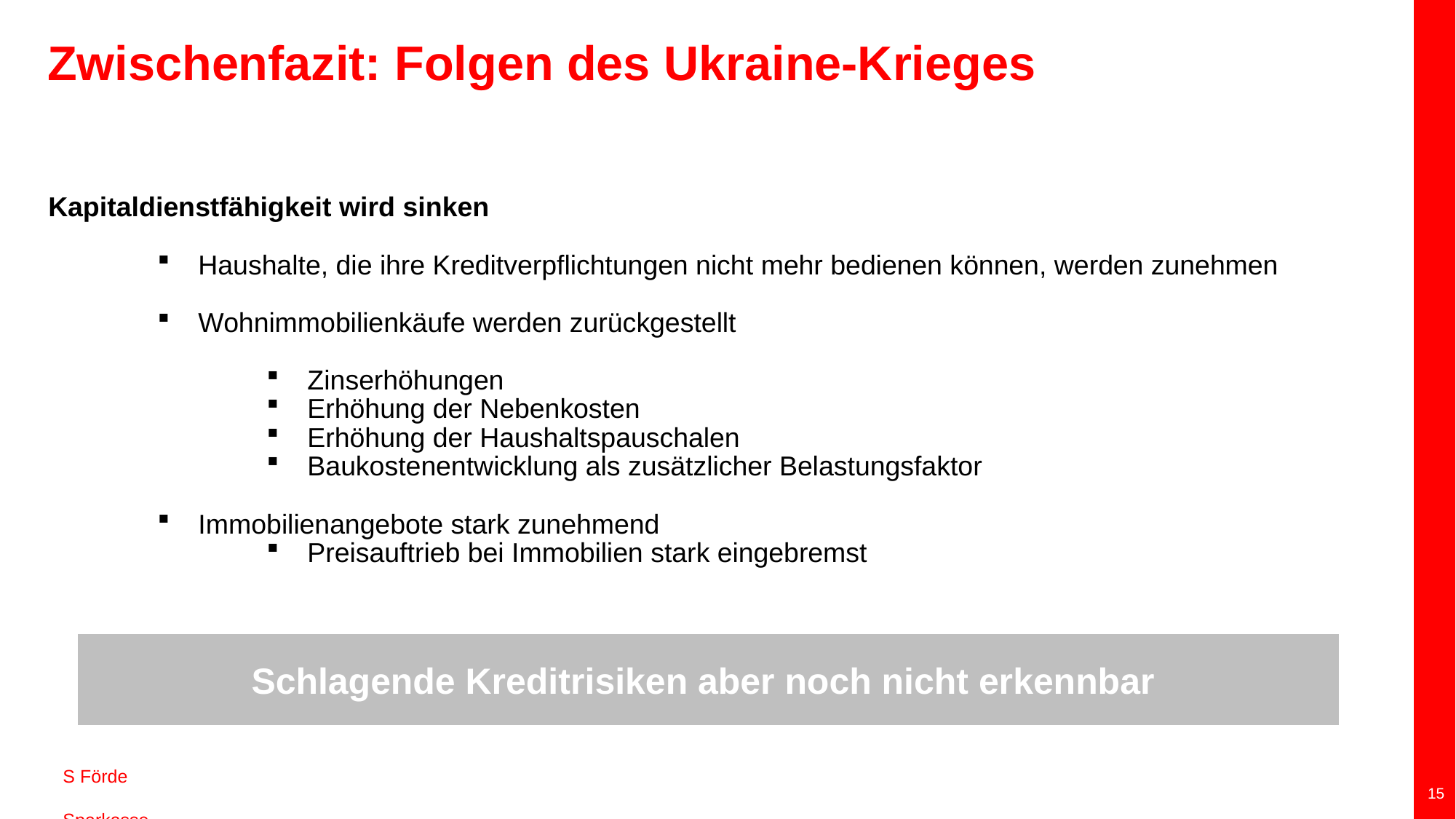

# Zwischenfazit: Folgen des Ukraine-Krieges

Kapitaldienstfähigkeit wird sinken

Haushalte, die ihre Kreditverpflichtungen nicht mehr bedienen können, werden zunehmen

Wohnimmobilienkäufe werden zurückgestellt

Zinserhöhungen
Erhöhung der Nebenkosten
Erhöhung der Haushaltspauschalen
Baukostenentwicklung als zusätzlicher Belastungsfaktor

Immobilienangebote stark zunehmend
Preisauftrieb bei Immobilien stark eingebremst

Schlagende Kreditrisiken aber noch nicht erkennbar
15